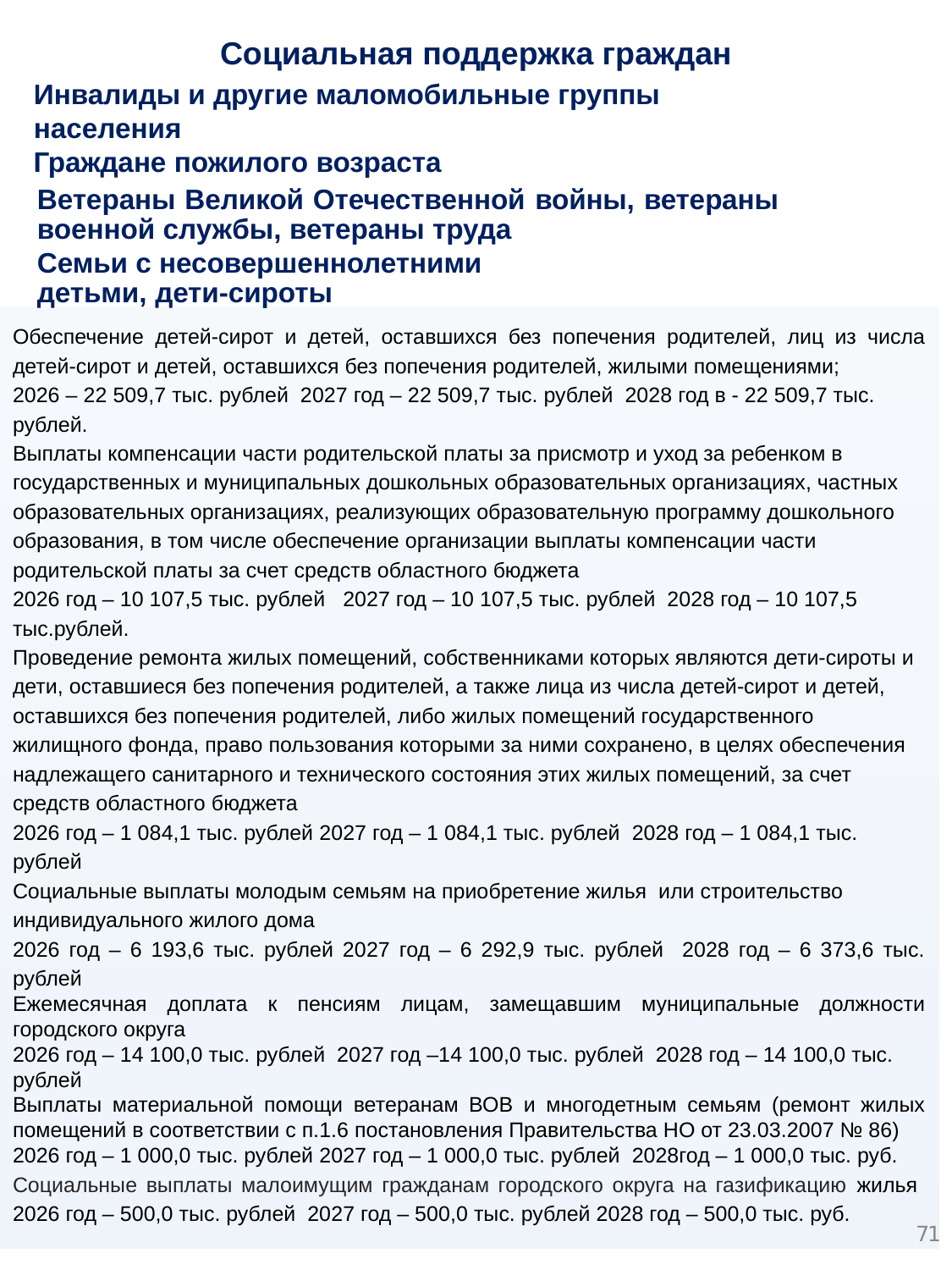

Социальная поддержка граждан
Инвалиды и другие маломобильные группы населения

Граждане пожилого возраста
Ветераны Великой Отечественной войны, ветераны военной службы, ветераны труда
Семьи с несовершеннолетними детьми, дети-сироты
Обеспечение детей-сирот и детей, оставшихся без попечения родителей, лиц из числа детей-сирот и детей, оставшихся без попечения родителей, жилыми помещениями;
2026 – 22 509,7 тыс. рублей  2027 год – 22 509,7 тыс. рублей  2028 год в - 22 509,7 тыс. рублей.
Выплаты компенсации части родительской платы за присмотр и уход за ребенком в государственных и муниципальных дошкольных образовательных организациях, частных образовательных организациях, реализующих образовательную программу дошкольного образования, в том числе обеспечение организации выплаты компенсации части родительской платы за счет средств областного бюджета
2026 год – 10 107,5 тыс. рублей   2027 год – 10 107,5 тыс. рублей  2028 год – 10 107,5 тыс.рублей.
Проведение ремонта жилых помещений, собственниками которых являются дети-сироты и дети, оставшиеся без попечения родителей, а также лица из числа детей-сирот и детей, оставшихся без попечения родителей, либо жилых помещений государственного жилищного фонда, право пользования которыми за ними сохранено, в целях обеспечения надлежащего санитарного и технического состояния этих жилых помещений, за счет средств областного бюджета
2026 год – 1 084,1 тыс. рублей 2027 год – 1 084,1 тыс. рублей  2028 год – 1 084,1 тыс. рублей
Социальные выплаты молодым семьям на приобретение жилья  или строительство индивидуального жилого дома
2026 год – 6 193,6 тыс. рублей 2027 год – 6 292,9 тыс. рублей  2028 год – 6 373,6 тыс. рублей
Ежемесячная доплата к пенсиям лицам, замещавшим муниципальные должности городского округа
2026 год – 14 100,0 тыс. рублей  2027 год –14 100,0 тыс. рублей  2028 год – 14 100,0 тыс. рублей
Выплаты материальной помощи ветеранам ВОВ и многодетным семьям (ремонт жилых помещений в соответствии с п.1.6 постановления Правительства НО от 23.03.2007 № 86)
2026 год – 1 000,0 тыс. рублей 2027 год – 1 000,0 тыс. рублей  2028год – 1 000,0 тыс. руб.
Социальные выплаты малоимущим гражданам городского округа на газификацию жилья  2026 год – 500,0 тыс. рублей  2027 год – 500,0 тыс. рублей 2028 год – 500,0 тыс. руб.

71